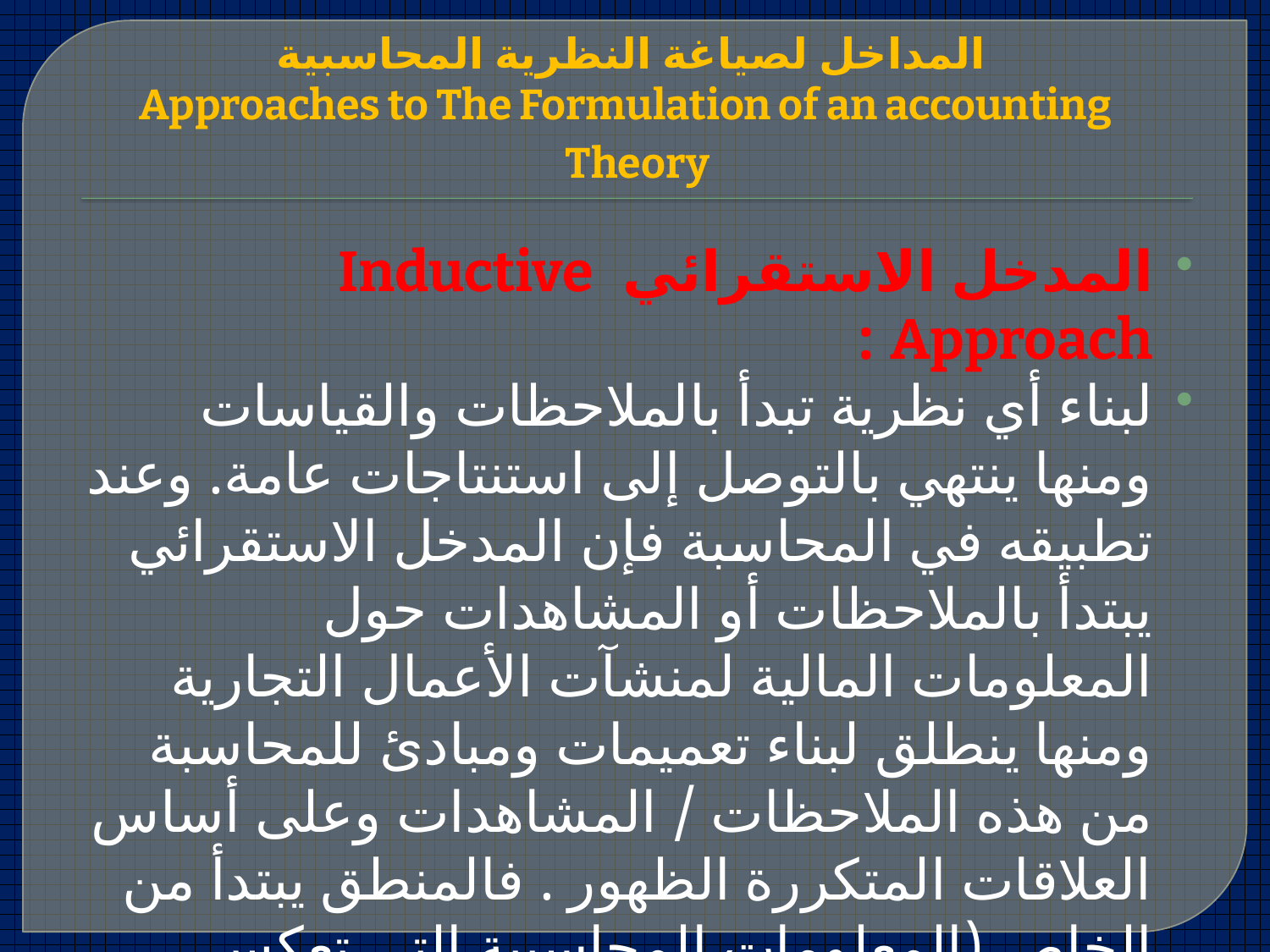

# المداخل لصياغة النظرية المحاسبية Approaches to The Formulation of an accounting Theory
المدخل الاستقرائي  Inductive Approach :
لبناء أي نظرية تبدأ بالملاحظات والقياسات ومنها ينتهي بالتوصل إلى استنتاجات عامة. وعند تطبيقه في المحاسبة فإن المدخل الاستقرائي يبتدأ بالملاحظات أو المشاهدات حول المعلومات المالية لمنشآت الأعمال التجارية ومنها ينطلق لبناء تعميمات ومبادئ للمحاسبة من هذه الملاحظات / المشاهدات وعلى أساس العلاقات المتكررة الظهور . فالمنطق يبتدأ من الخاص (المعلومات المحاسبية التي تعكس علاقات متكررة الظهور) وصولاً إلى العام (البديهيات والمبادئ المحاسبية)